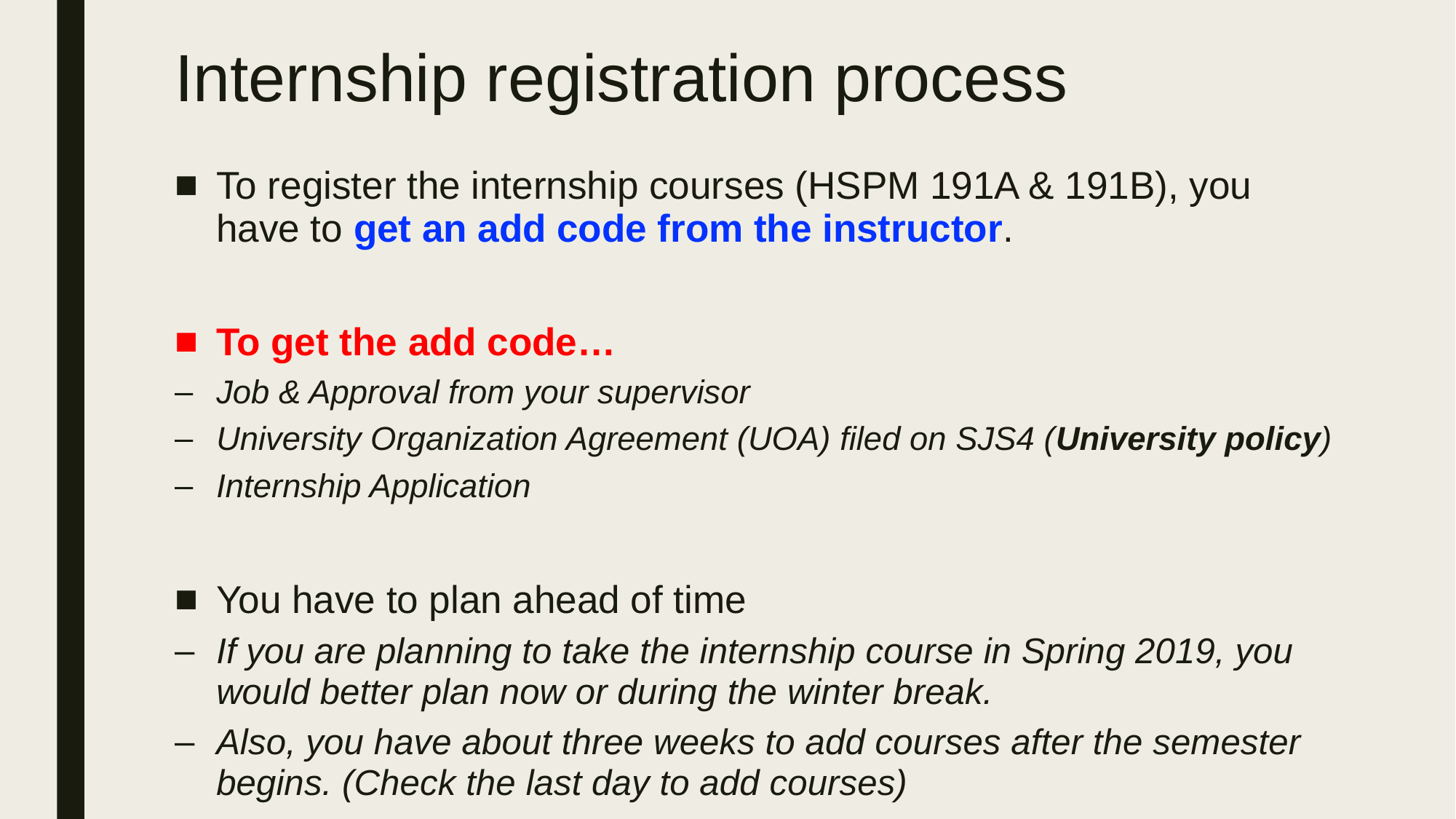

# Internship registration process
To register the internship courses (HSPM 191A & 191B), you have to get an add code from the instructor.

To get the add code…
Job & Approval from your supervisor
University Organization Agreement (UOA) filed on SJS4 (University policy)
Internship Application

You have to plan ahead of time
If you are planning to take the internship course in Spring 2019, you would better plan now or during the winter break.
Also, you have about three weeks to add courses after the semester begins. (Check the last day to add courses)